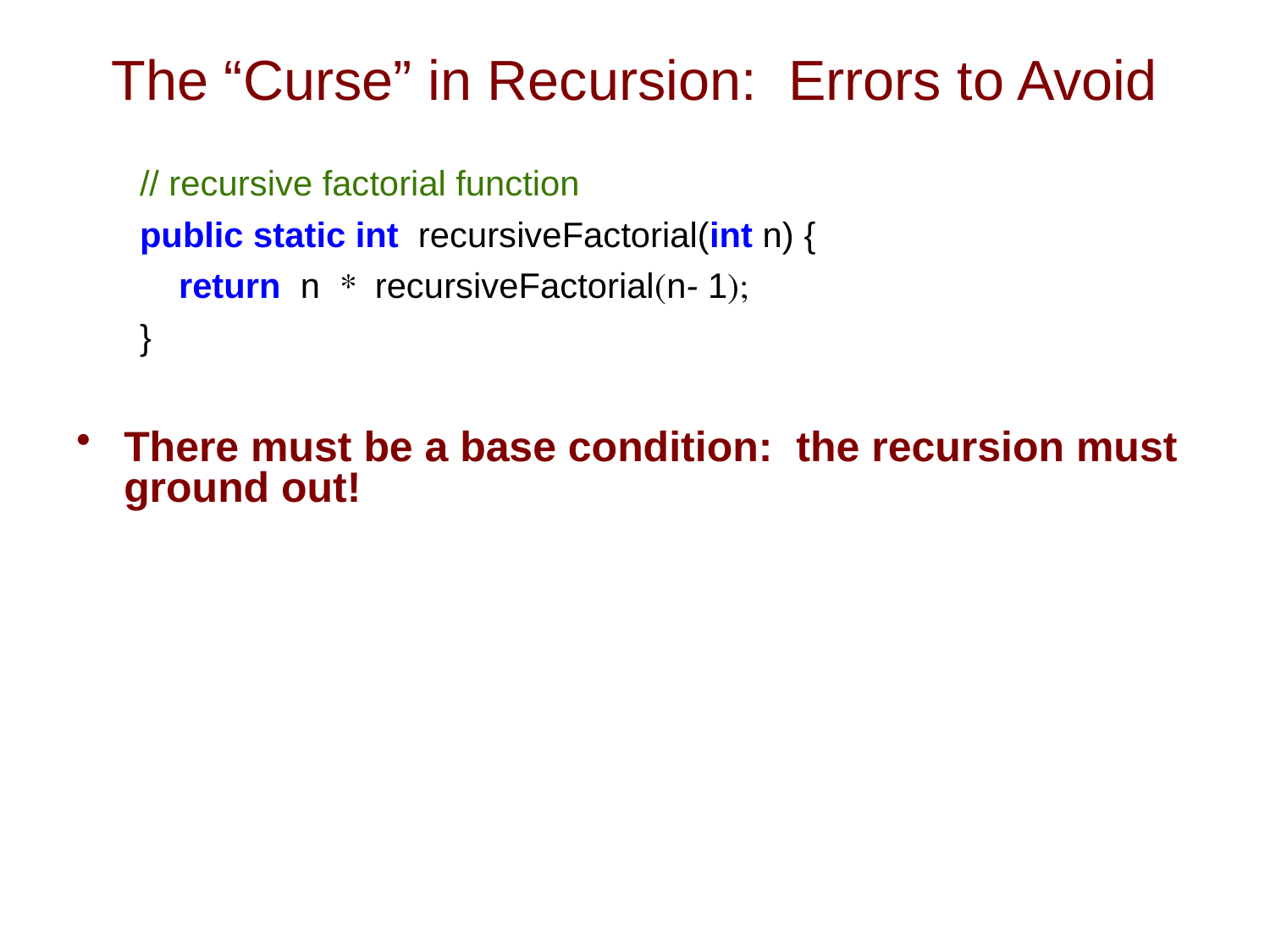

# The “Curse” in Recursion:  Errors to Avoid
// recursive factorial function
public static int  recursiveFactorial(int n) {
    return  n  *  recursiveFactorial(n- 1);
}

There must be a base condition:  the recursion must ground out!